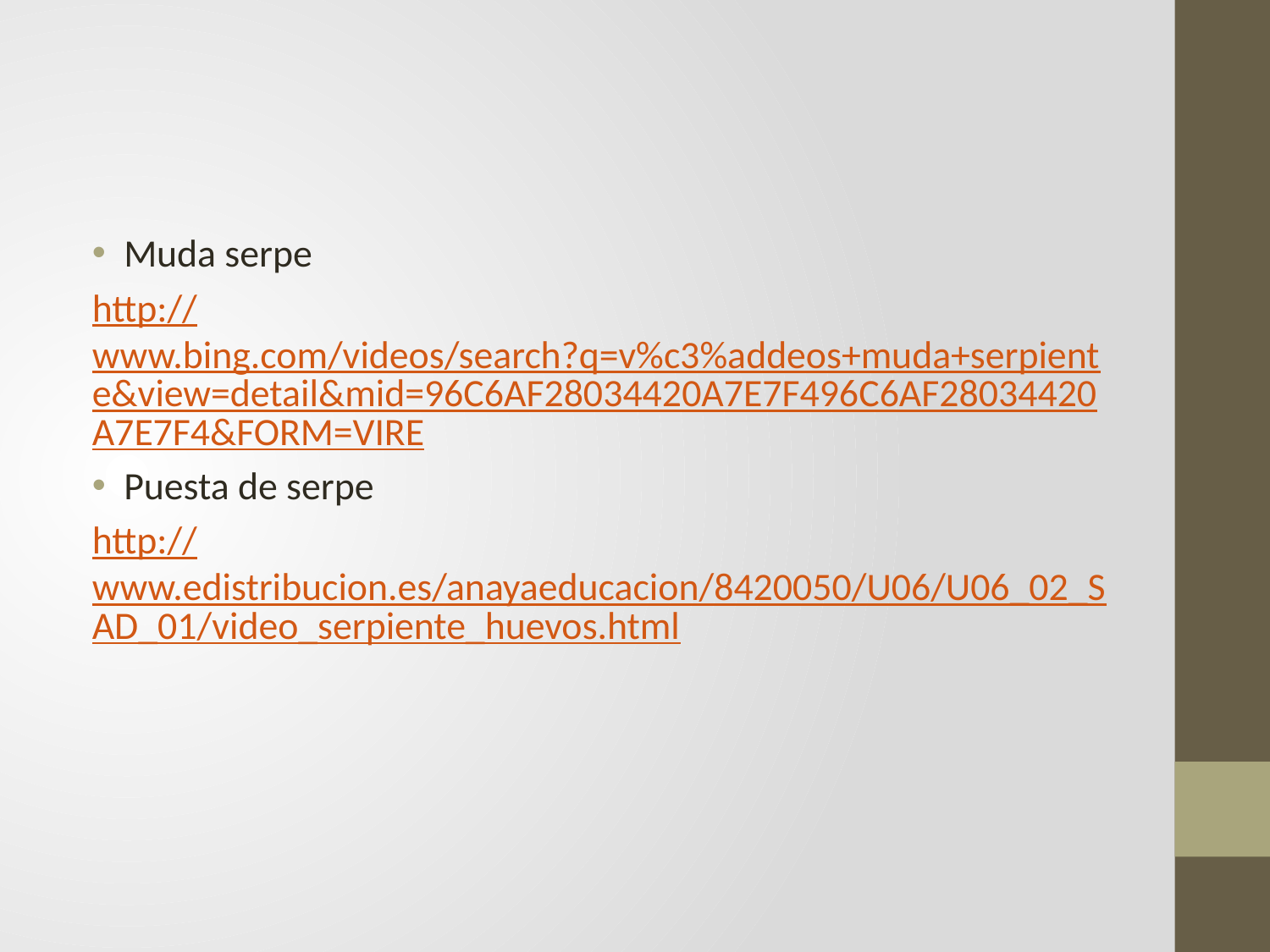

Muda serpe
http://www.bing.com/videos/search?q=v%c3%addeos+muda+serpiente&view=detail&mid=96C6AF28034420A7E7F496C6AF28034420A7E7F4&FORM=VIRE
Puesta de serpe
http://www.edistribucion.es/anayaeducacion/8420050/U06/U06_02_SAD_01/video_serpiente_huevos.html